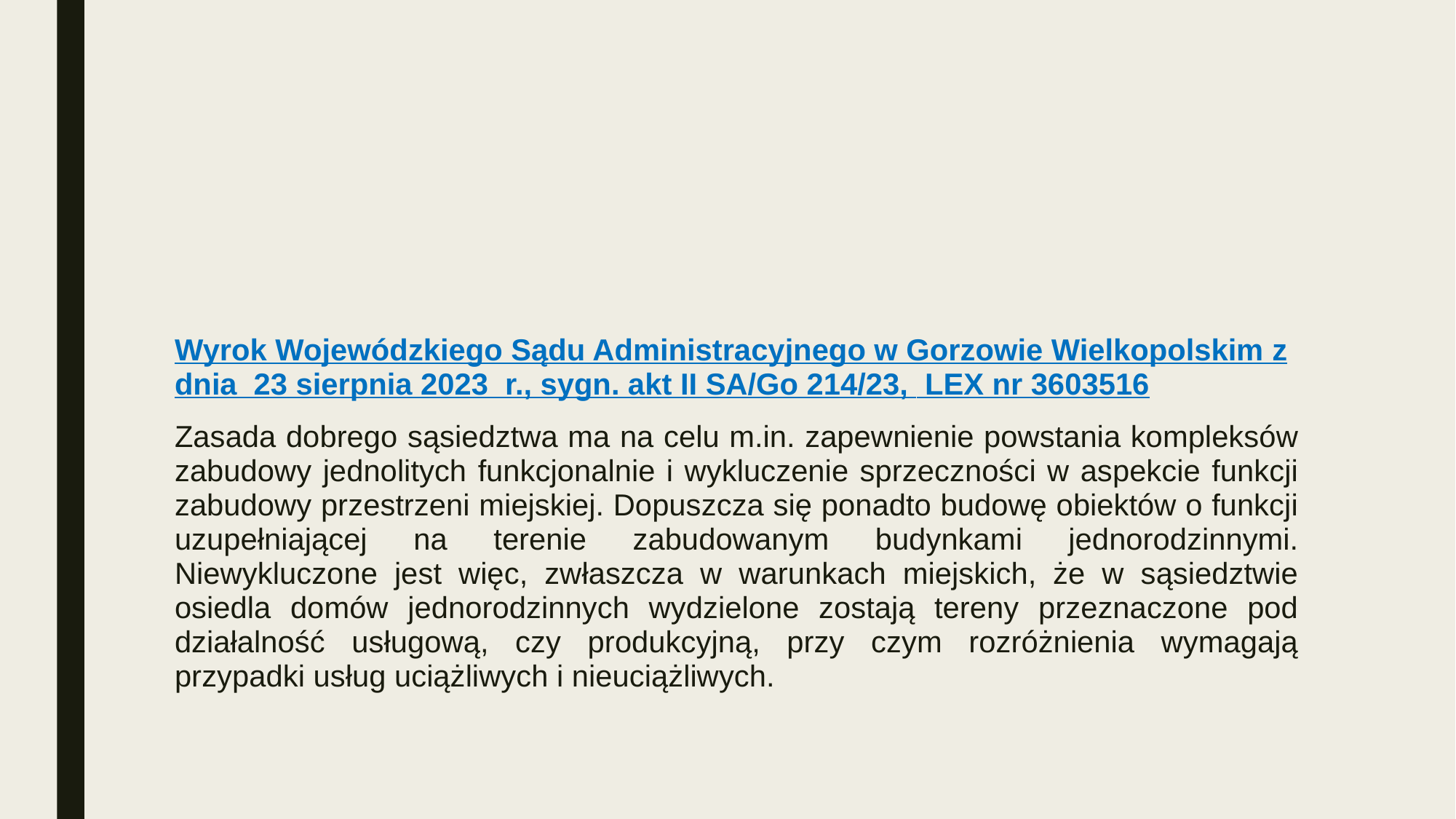

#

Wyrok Wojewódzkiego Sądu Administracyjnego w Gorzowie Wielkopolskim z dnia  23 sierpnia 2023  r., sygn. akt II SA/Go 214/23,  LEX nr 3603516
Zasada dobrego sąsiedztwa ma na celu m.in. zapewnienie powstania kompleksów zabudowy jednolitych funkcjonalnie i wykluczenie sprzeczności w aspekcie funkcji zabudowy przestrzeni miejskiej. Dopuszcza się ponadto budowę obiektów o funkcji uzupełniającej na terenie zabudowanym budynkami jednorodzinnymi. Niewykluczone jest więc, zwłaszcza w warunkach miejskich, że w sąsiedztwie osiedla domów jednorodzinnych wydzielone zostają tereny przeznaczone pod działalność usługową, czy produkcyjną, przy czym rozróżnienia wymagają przypadki usług uciążliwych i nieuciążliwych.